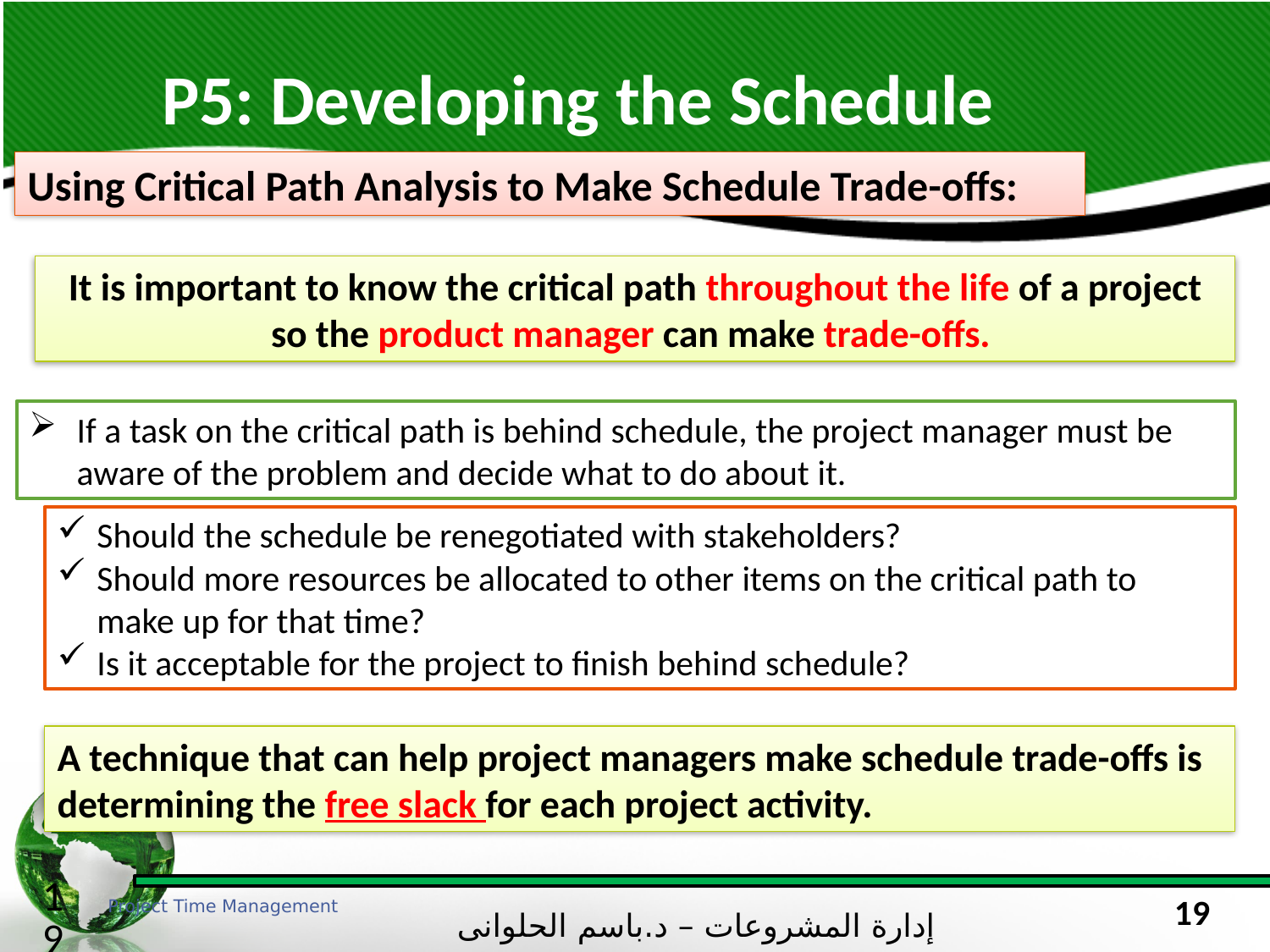

P5: Developing the Schedule
Using Critical Path Analysis to Make Schedule Trade-offs:
It is important to know the critical path throughout the life of a project so the product manager can make trade-offs.
If a task on the critical path is behind schedule, the project manager must be aware of the problem and decide what to do about it.
Should the schedule be renegotiated with stakeholders?
Should more resources be allocated to other items on the critical path to make up for that time?
Is it acceptable for the project to finish behind schedule?

A technique that can help project managers make schedule trade-offs is determining the free slack for each project activity.
19
Project Time Management